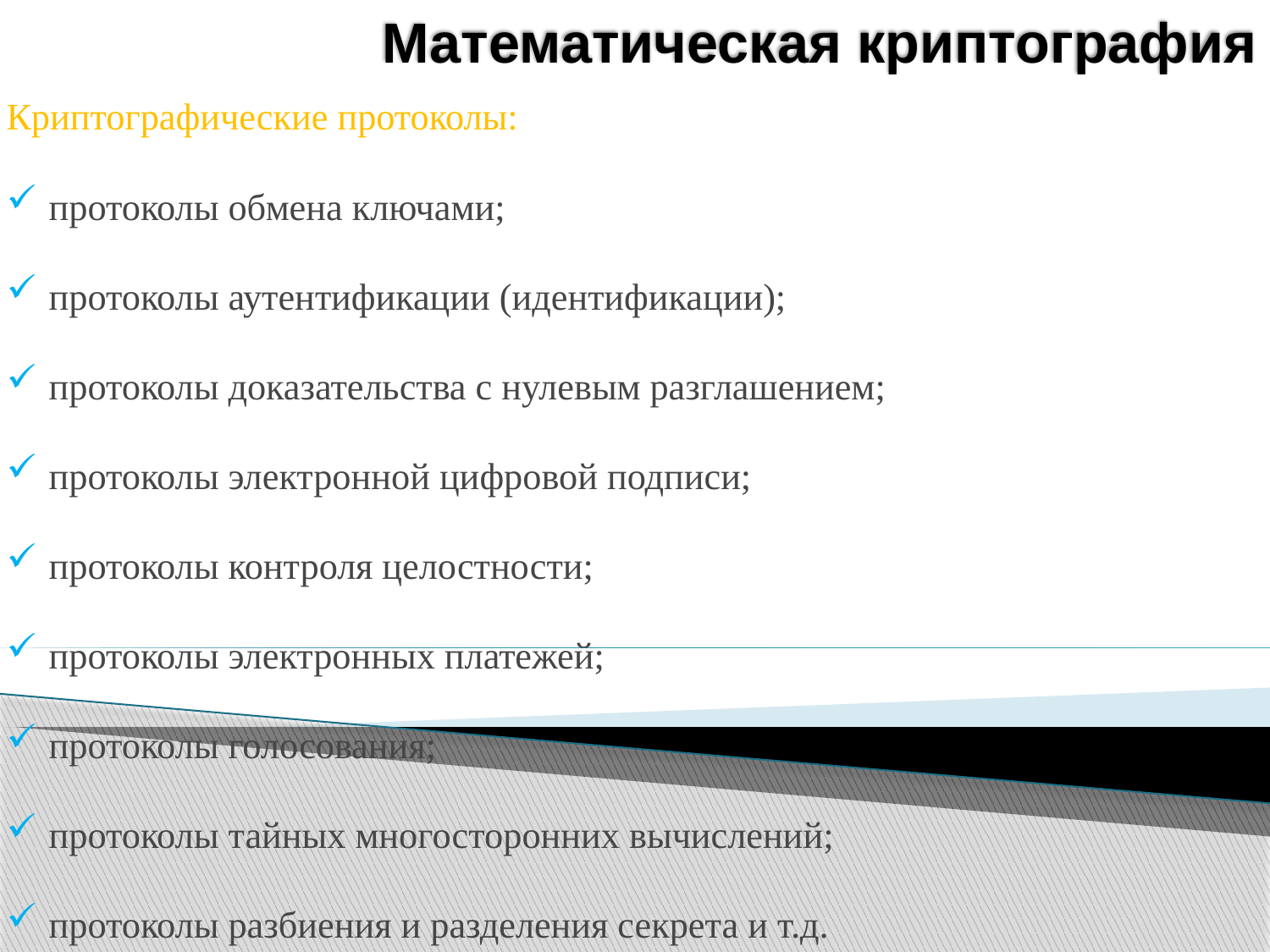

# Математическая криптография
Криптографические протоколы:

протоколы обмена ключами;

протоколы аутентификации (идентификации);

протоколы доказательства с нулевым разглашением;

протоколы электронной цифровой подписи;

протоколы контроля целостности;

протоколы электронных платежей;

протоколы голосования;

протоколы тайных многосторонних вычислений;

протоколы разбиения и разделения секрета и т.д.